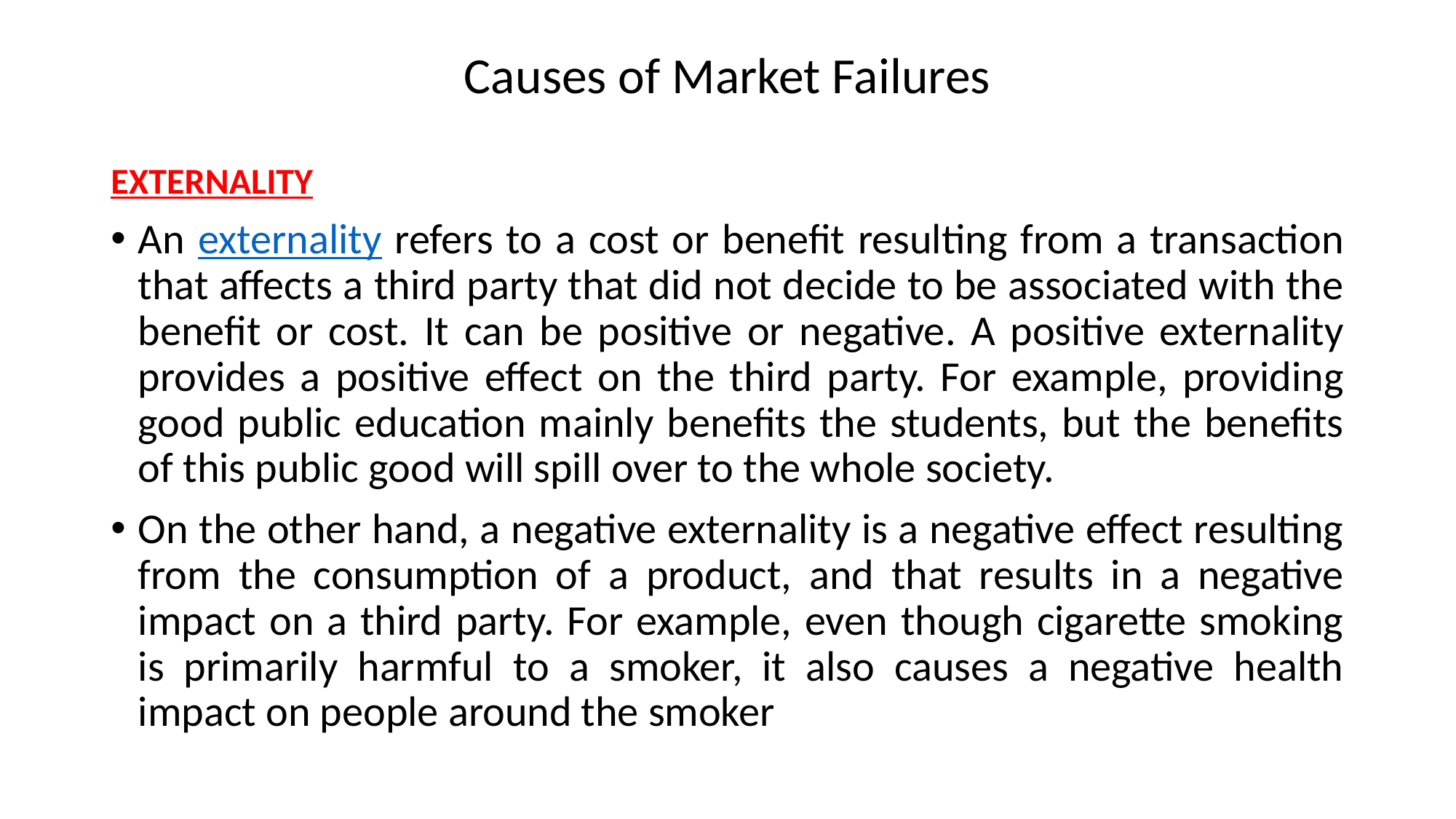

# Causes of Market Failures
EXTERNALITY
An externality refers to a cost or benefit resulting from a transaction that affects a third party that did not decide to be associated with the benefit or cost. It can be positive or negative. A positive externality provides a positive effect on the third party. For example, providing good public education mainly benefits the students, but the benefits of this public good will spill over to the whole society.
On the other hand, a negative externality is a negative effect resulting from the consumption of a product, and that results in a negative impact on a third party. For example, even though cigarette smoking is primarily harmful to a smoker, it also causes a negative health impact on people around the smoker